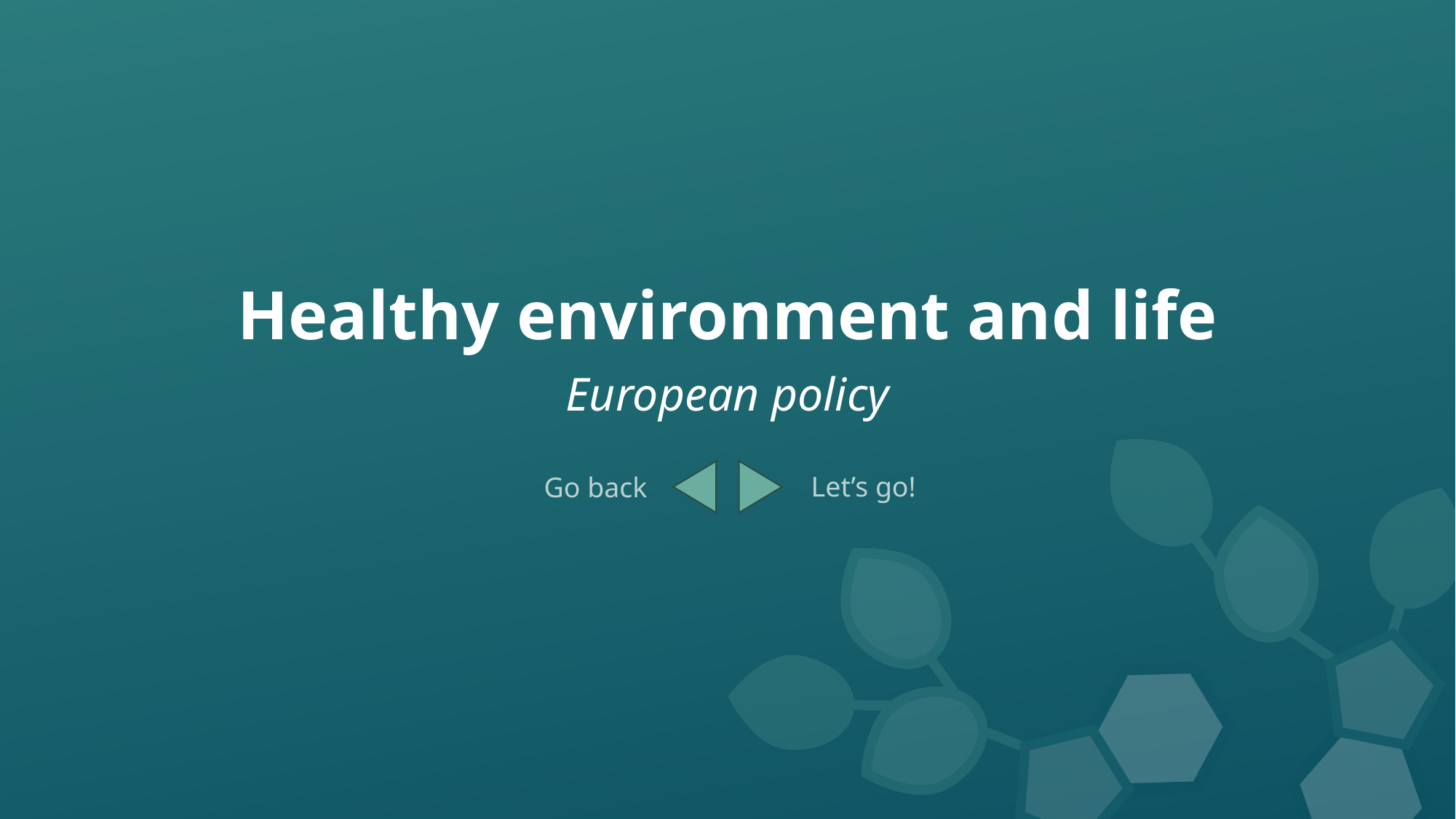

# Healthy environment and life
European policy
Let’s go!
Go back